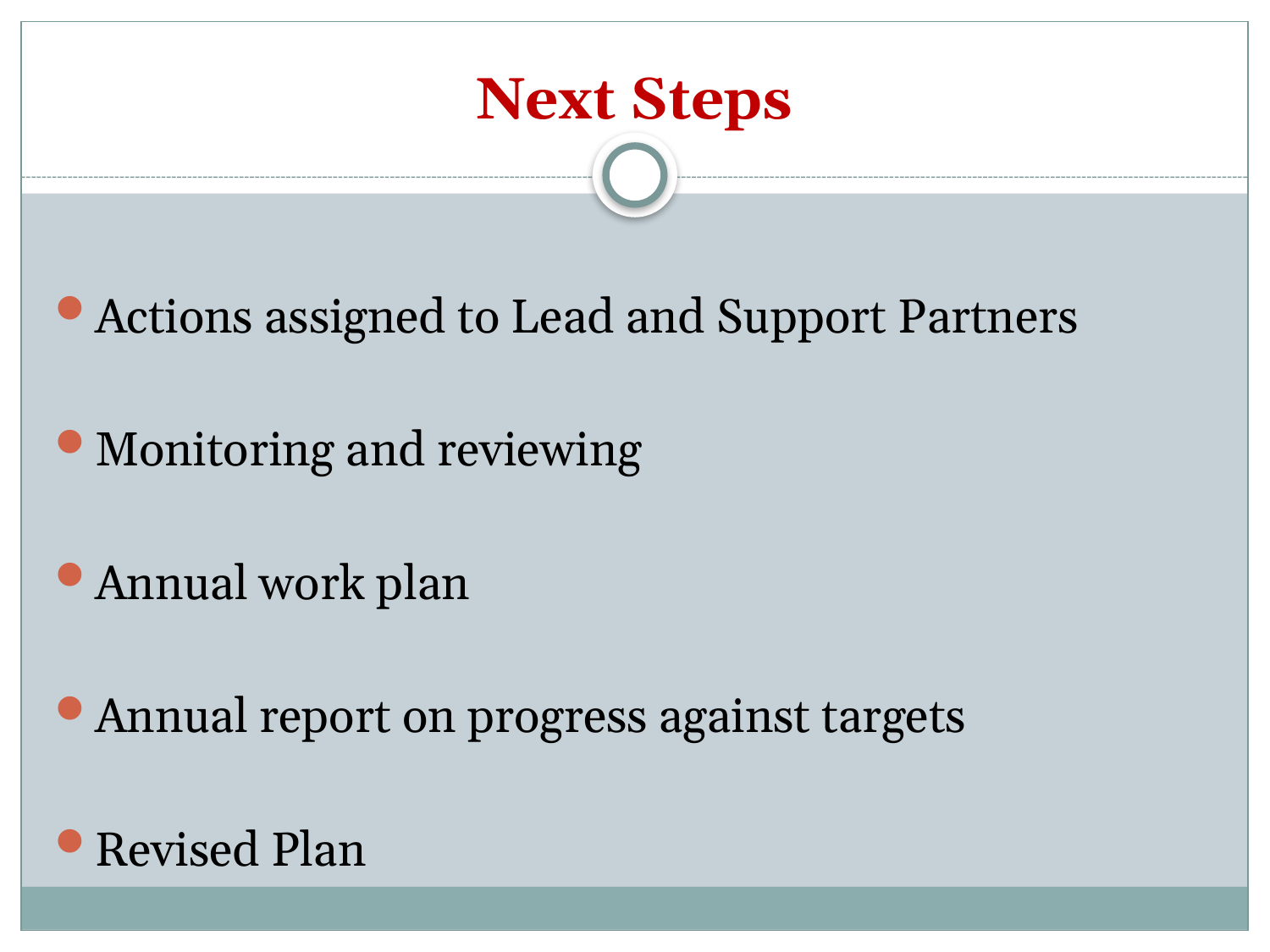

# Next Steps

Actions assigned to Lead and Support Partners

Monitoring and reviewing

Annual work plan

Annual report on progress against targets

Revised Plan